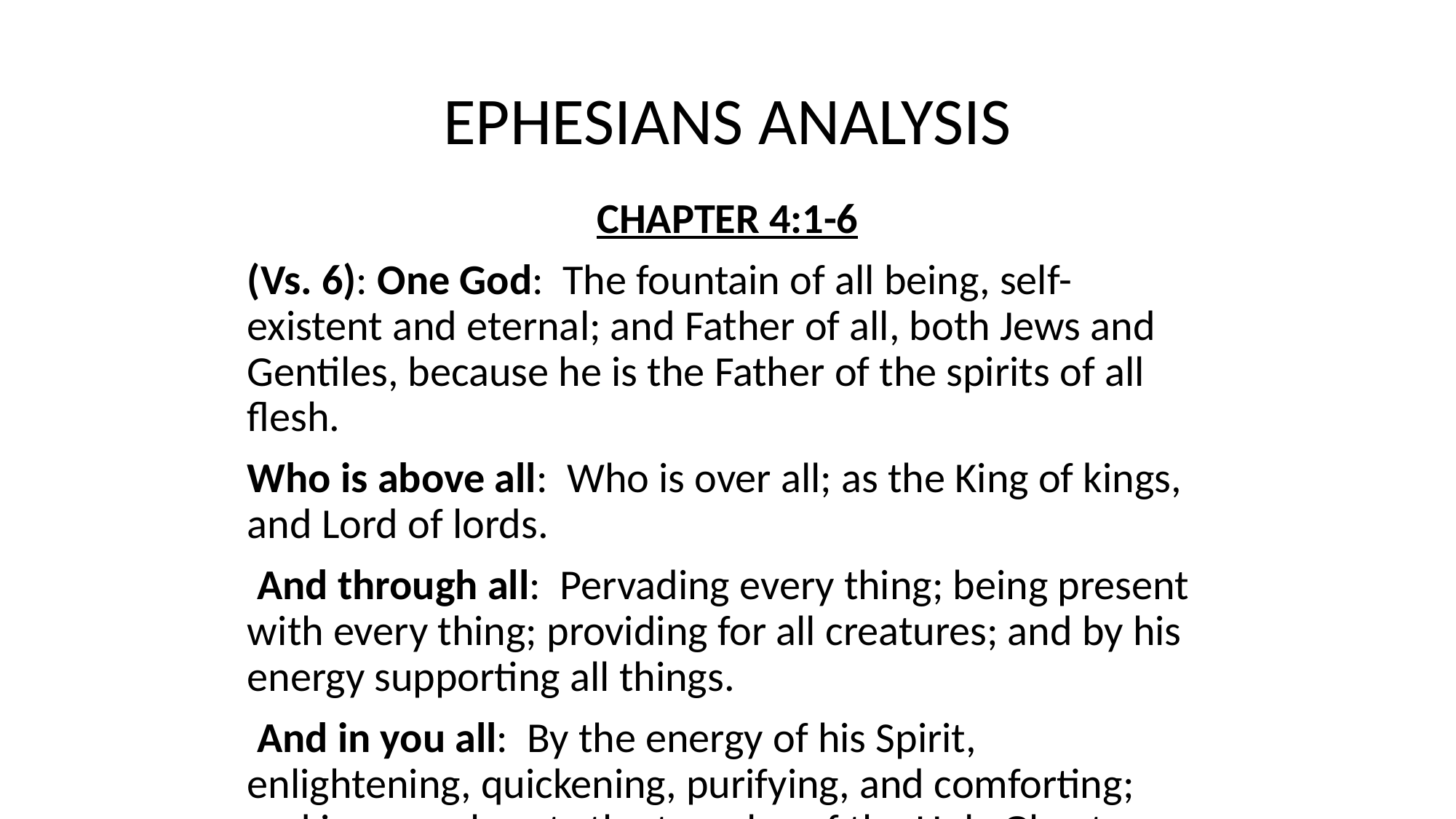

# EPHESIANS ANALYSIS
CHAPTER 4:1-6
(Vs. 6): One God:  The fountain of all being, self-existent and eternal; and Father of all, both Jews and Gentiles, because he is the Father of the spirits of all flesh.
Who is above all:  Who is over all; as the King of kings, and Lord of lords.
 And through all:  Pervading every thing; being present with every thing; providing for all creatures; and by his energy supporting all things.
 And in you all:  By the energy of his Spirit, enlightening, quickening, purifying, and comforting; making your hearts the temples of the Holy Ghost.